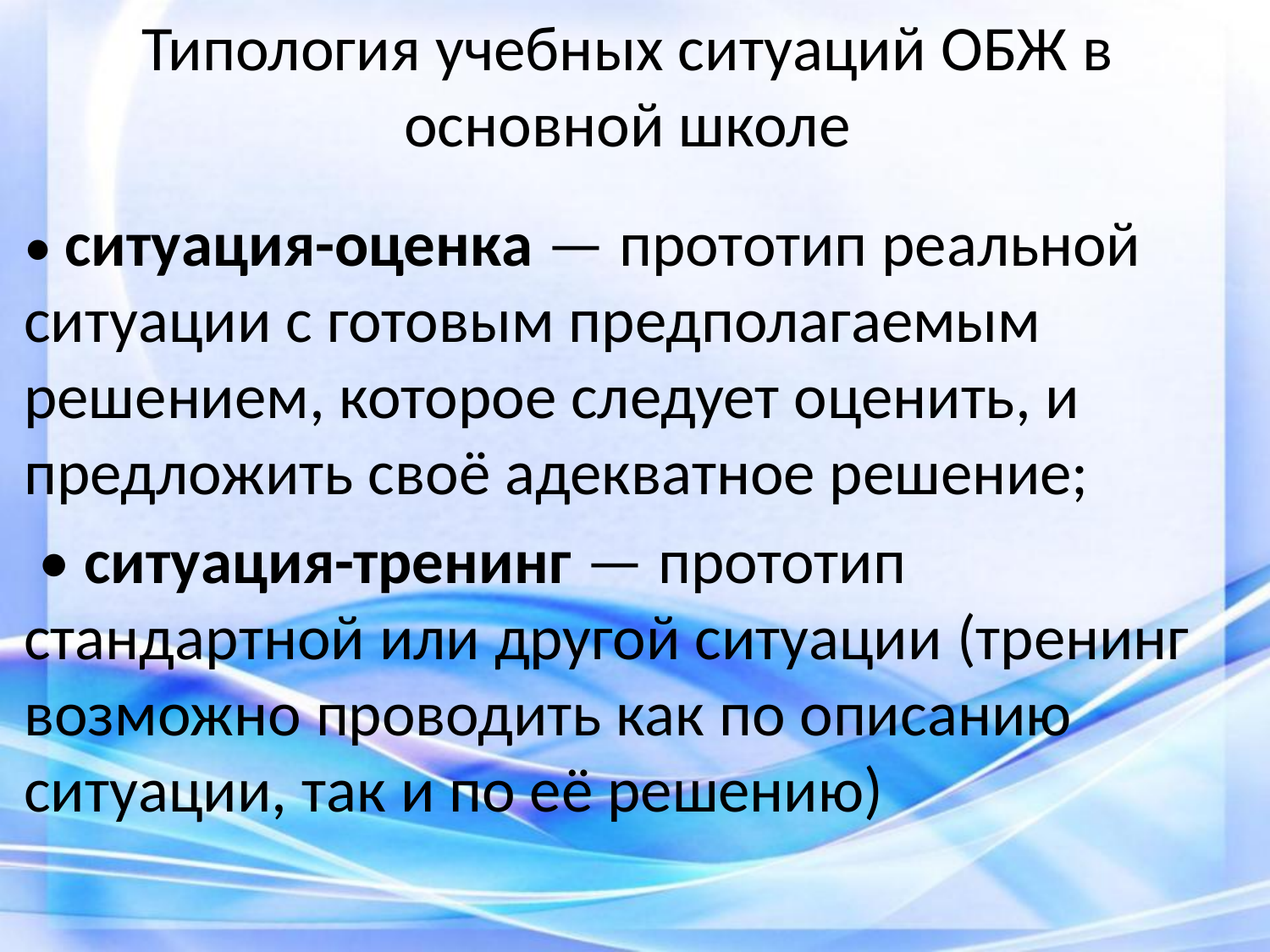

# Типология учебных ситуаций ОБЖ в основной школе
• ситуация-оценка — прототип реальной ситуации с готовым предполагаемым решением, которое следует оценить, и предложить своё адекватное решение;
 • ситуация-тренинг — прототип стандартной или другой ситуации (тренинг возможно проводить как по описанию ситуации, так и по её решению)